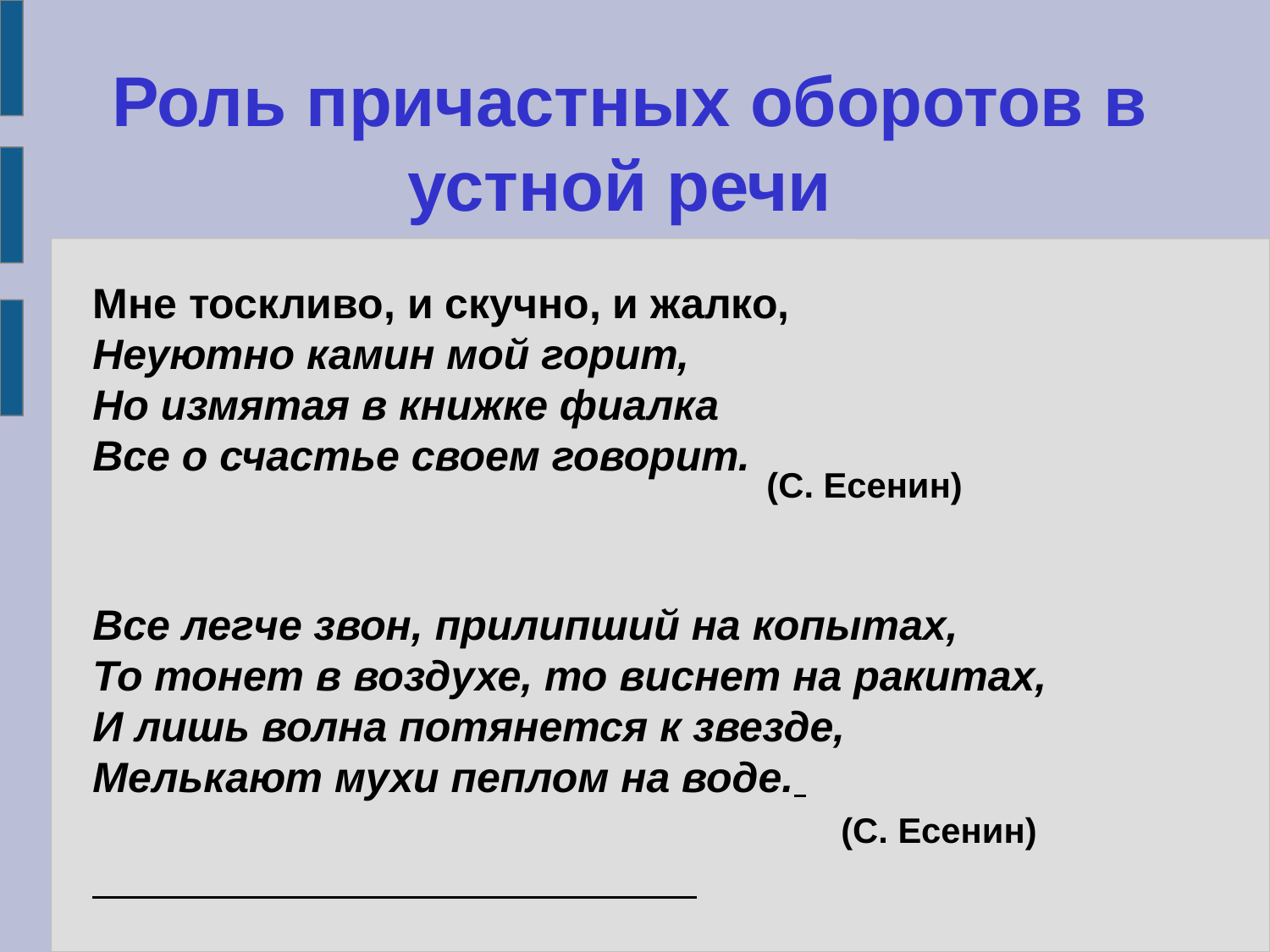

Роль причастных оборотов в
                устной речи

Мне тоскливо, и скучно, и жалко,
Неуютно камин мой горит,
Но измятая в книжке фиалка
Все о счастье своем говорит.

Все легче звон, прилипший на копытах,
То тонет в воздухе, то виснет на ракитах,
И лишь волна потянется к звезде,
Мелькают мухи пеплом на воде.
												(С. Есенин)

(С. Есенин)